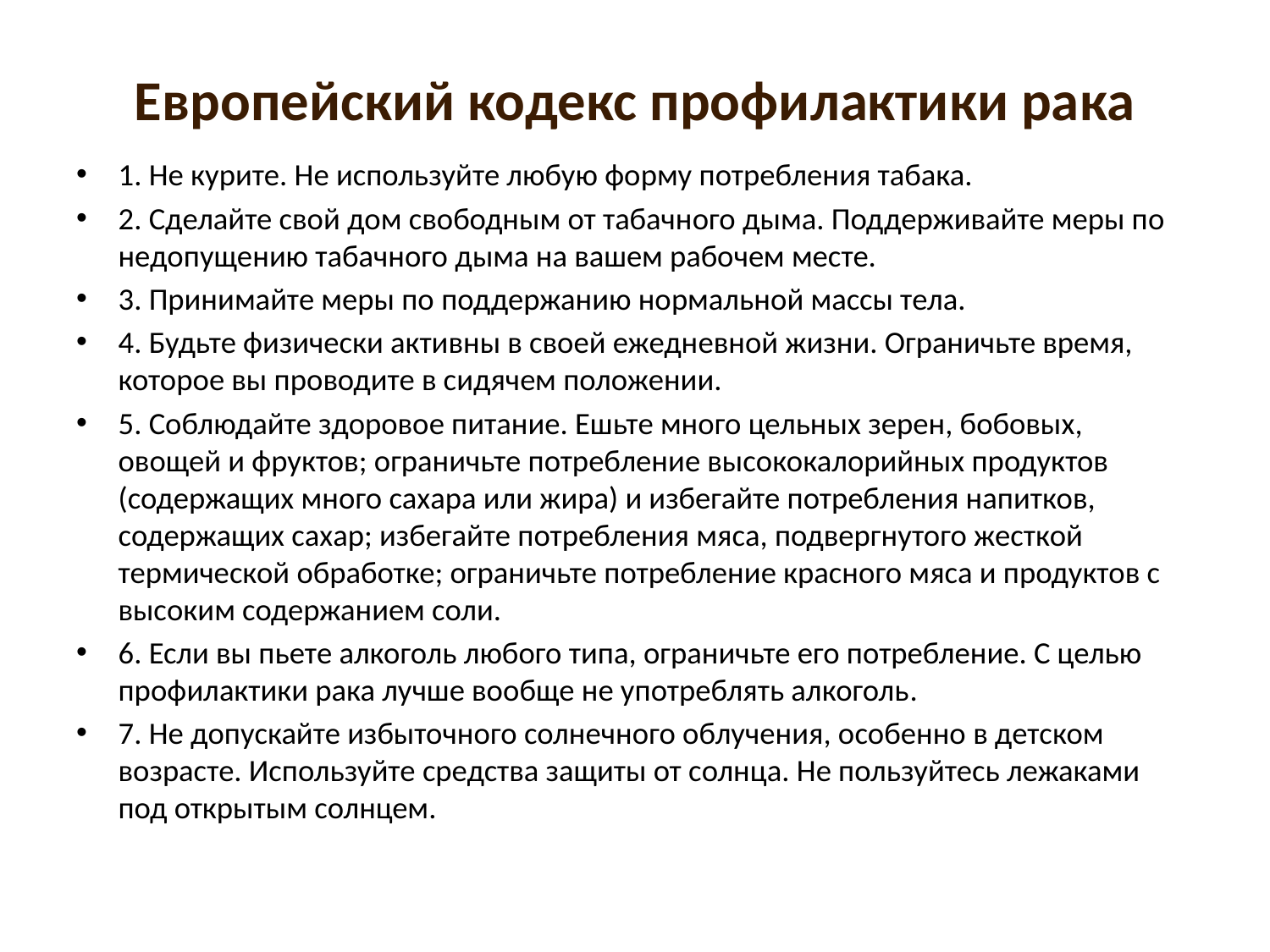

# Европейский кодекс профилактики рака
1. Не курите. Не используйте любую форму потребления табака.
2. Сделайте свой дом свободным от табачного дыма. Поддерживайте меры по недопущению табачного дыма на вашем рабочем месте.
3. Принимайте меры по поддержанию нормальной массы тела.
4. Будьте физически активны в своей ежедневной жизни. Ограничьте время, которое вы проводите в сидячем положении.
5. Соблюдайте здоровое питание. Ешьте много цельных зерен, бобовых, овощей и фруктов; ограничьте потребление высококалорийных продуктов (содержащих много сахара или жира) и избегайте потребления напитков, содержащих сахар; избегайте потребления мяса, подвергнутого жесткой термической обработке; ограничьте потребление красного мяса и продуктов с высоким содержанием соли.
6. Если вы пьете алкоголь любого типа, ограничьте его потребление. С целью профилактики рака лучше вообще не употреблять алкоголь.
7. Не допускайте избыточного солнечного облучения, особенно в детском возрасте. Используйте средства защиты от солнца. Не пользуйтесь лежаками под открытым солнцем.